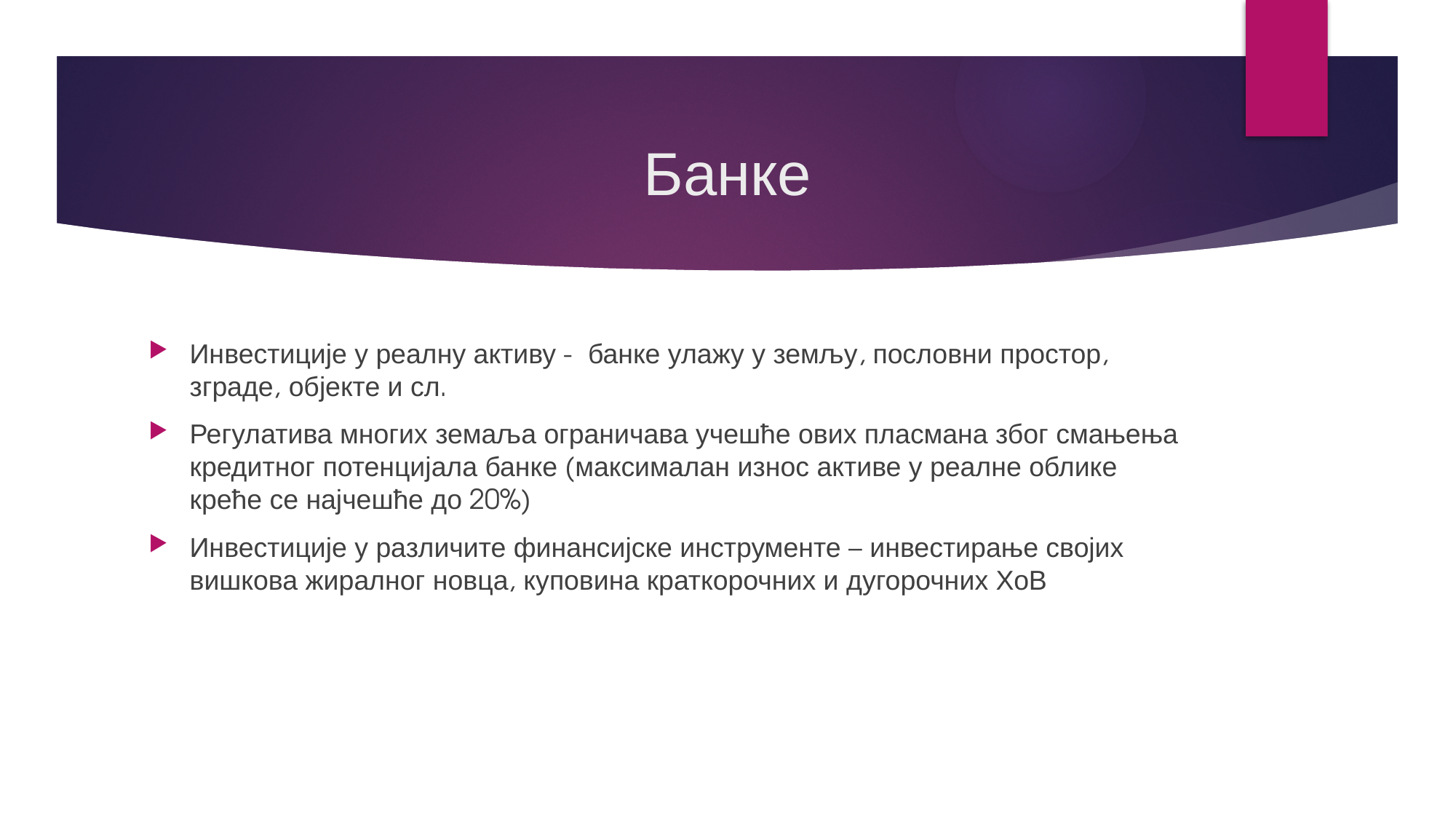

# Банке
Инвестиције у реалну активу -  банке улажу у земљу, пословни простор, зграде, објекте и сл.
Регулатива многих земаља ограничава учешће ових пласмана због смањења кредитног потенцијала банке (максималан износ активе у реалне облике креће се најчешће до 20%)
Инвестиције у различите финансијске инструменте – инвестирање својих вишкова жиралног новца, куповина краткорочних и дугорочних ХоВ